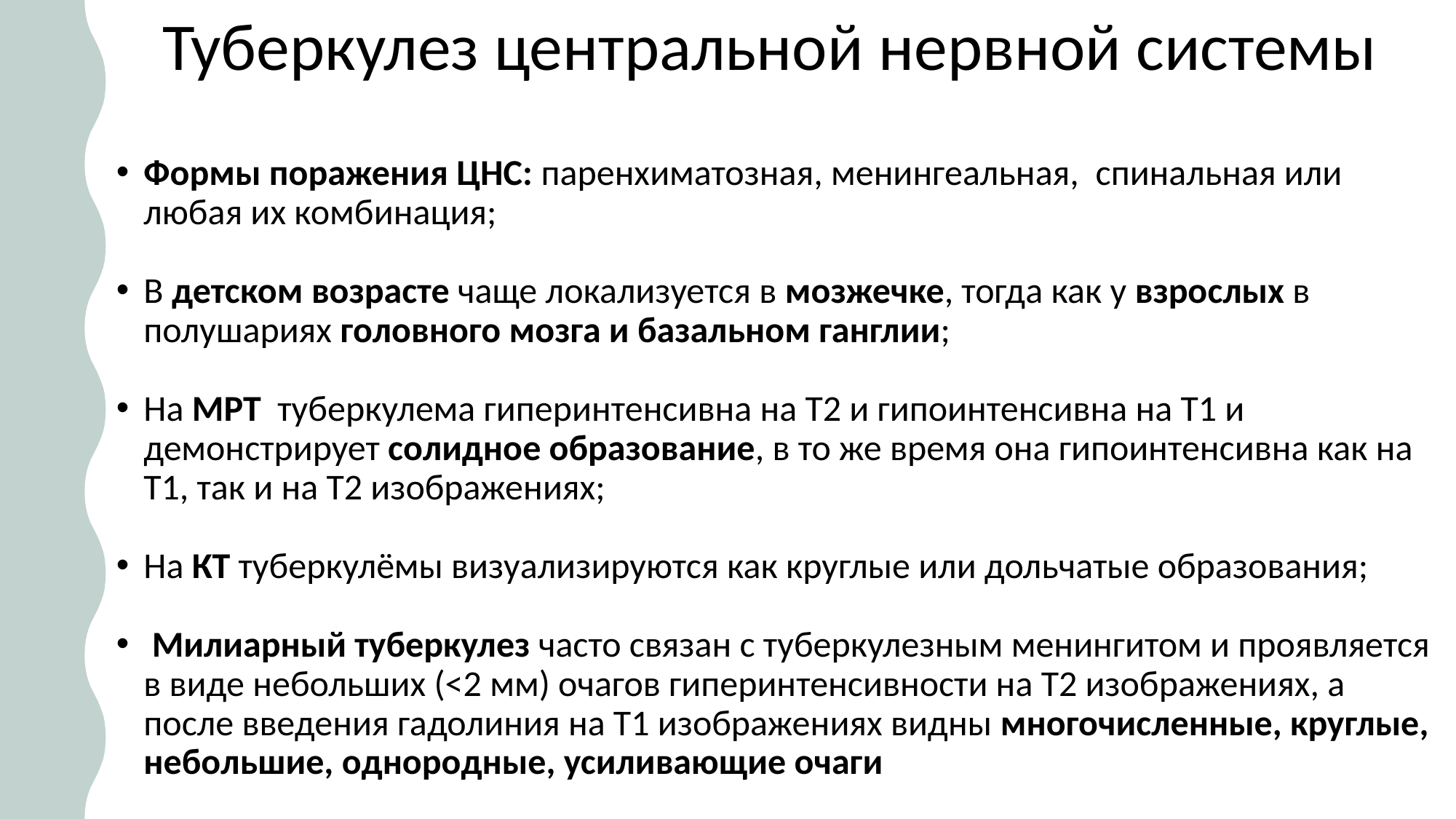

# Туберкулез центральной нервной системы

Формы поражения ЦНС: паренхиматозная, менингеальная,  спинальная или любая их комбинация;

В детском возрасте чаще локализуется в мозжечке, тогда как у взрослых в полушариях головного мозга и базальном ганглии;

На МРТ  туберкулема гиперинтенсивна на Т2 и гипоинтенсивна на Т1 и демонстрирует солидное образование, в то же время она гипоинтенсивна как на Т1, так и на Т2 изображениях;

На КТ туберкулёмы визуализируются как круглые или дольчатые образования;

 Милиарный туберкулез часто связан с туберкулезным менингитом и проявляется в виде небольших (<2 мм) очагов гиперинтенсивности на Т2 изображениях, а после введения гадолиния на Т1 изображениях видны многочисленные, круглые, небольшие, однородные, усиливающие очаги